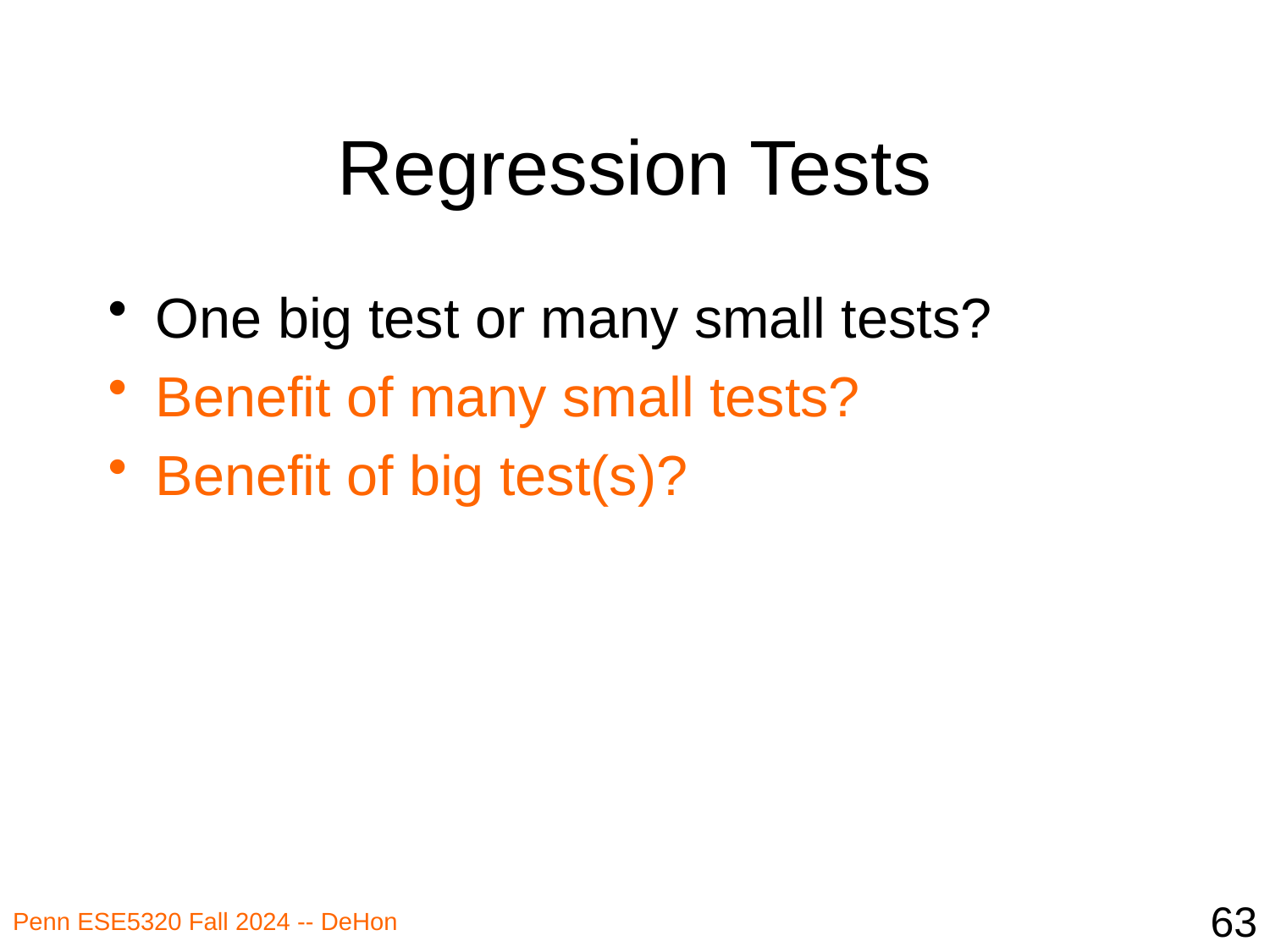

# Regression Tests
One big test or many small tests?
Benefit of many small tests?
Benefit of big test(s)?
63
Penn ESE5320 Fall 2024 -- DeHon